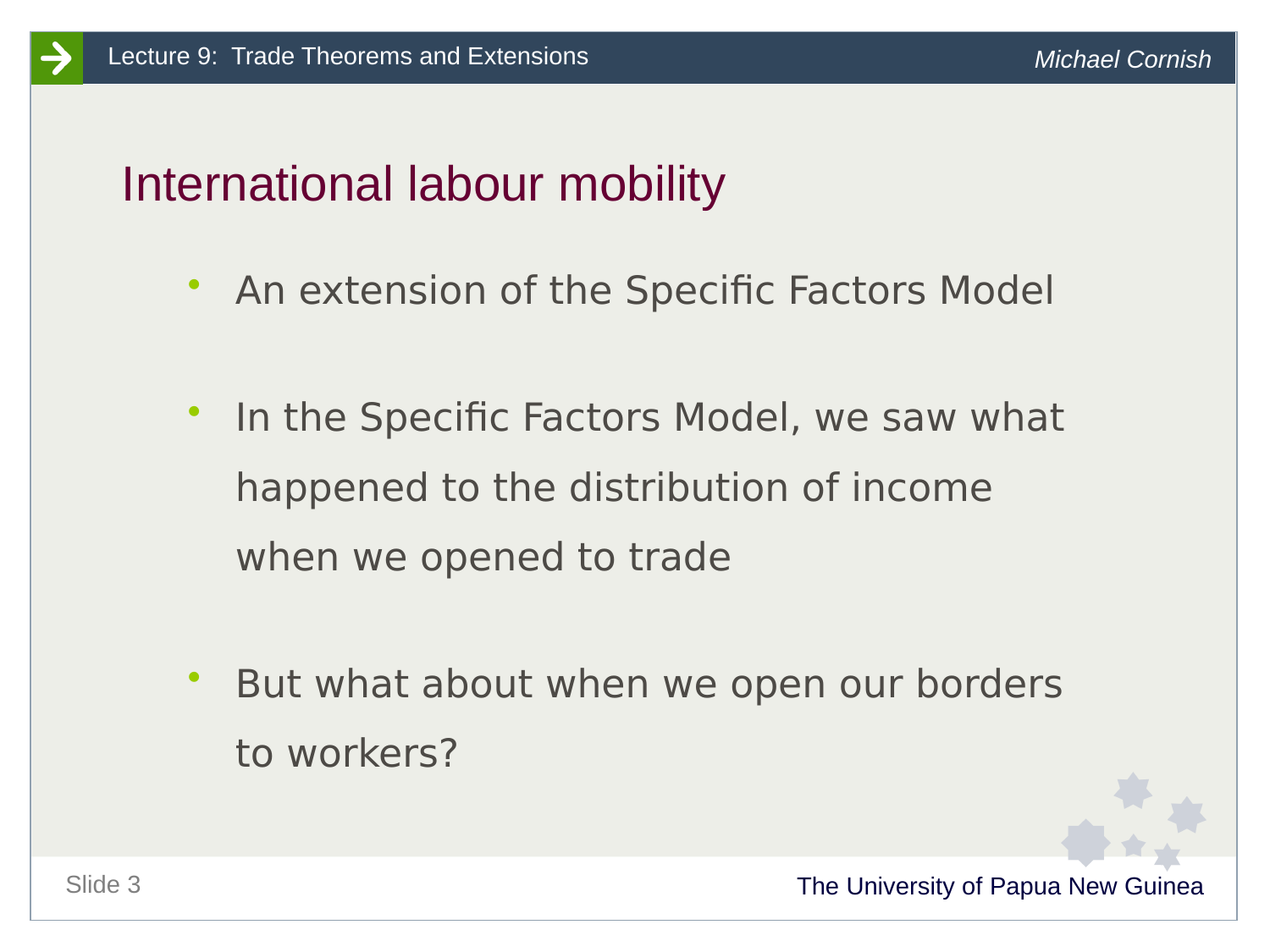

# International labour mobility
An extension of the Specific Factors Model

In the Specific Factors Model, we saw what happened to the distribution of income when we opened to trade

But what about when we open our borders to workers?